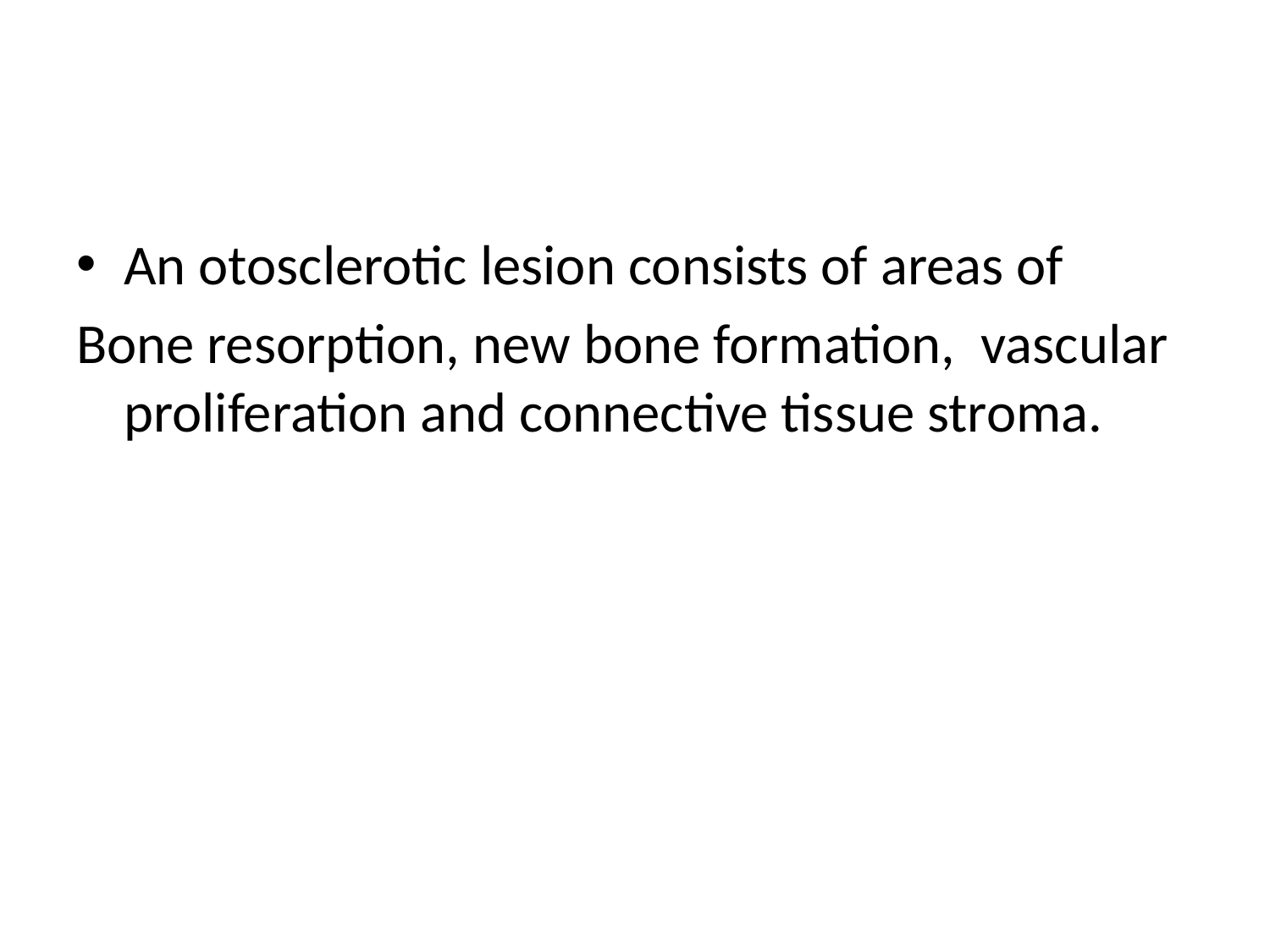

#
An otosclerotic lesion consists of areas of
Bone resorption, new bone formation,  vascular proliferation and connective tissue stroma.